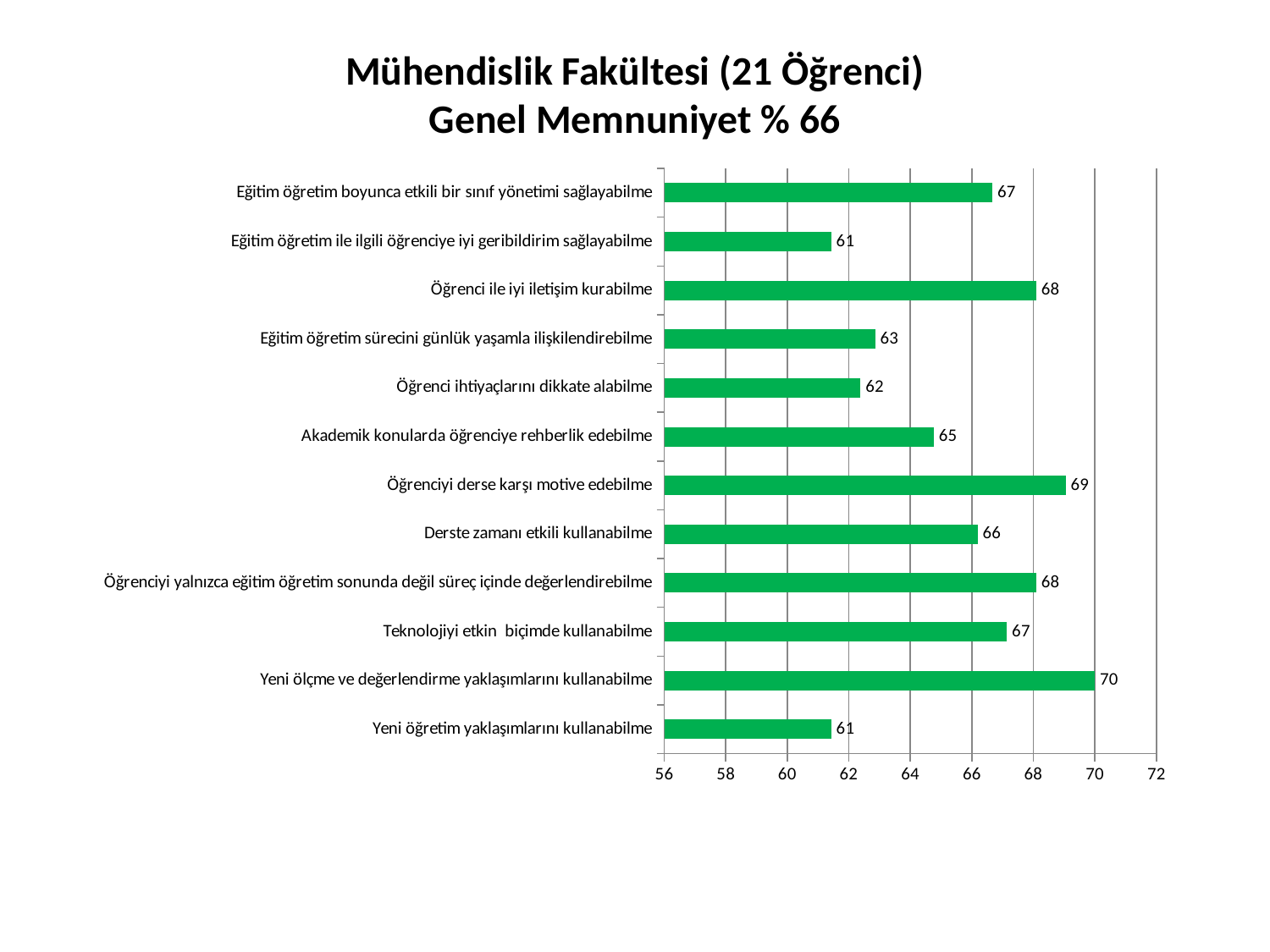

# Mühendislik Fakültesi (21 Öğrenci) Genel Memnuniyet % 66

### Chart

| Category |  |
|---|---|
| Yeni öğretim yaklaşımlarını kullanabilme | 61.42857142857143 |
| Yeni ölçme ve değerlendirme yaklaşımlarını kullanabilme | 70.0 |
| Teknolojiyi etkin  biçimde kullanabilme | 67.14285714285714 |
| Öğrenciyi yalnızca eğitim öğretim sonunda değil süreç içinde değerlendirebilme | 68.09523809523809 |
| Derste zamanı etkili kullanabilme | 66.19047619047619 |
| Öğrenciyi derse karşı motive edebilme | 69.04761904761905 |
| Akademik konularda öğrenciye rehberlik edebilme | 64.76190476190476 |
| Öğrenci ihtiyaçlarını dikkate alabilme | 62.38095238095238 |
| Eğitim öğretim sürecini günlük yaşamla ilişkilendirebilme | 62.857142857142854 |
| Öğrenci ile iyi iletişim kurabilme | 68.09523809523809 |
| Eğitim öğretim ile ilgili öğrenciye iyi geribildirim sağlayabilme | 61.42857142857143 |
| Eğitim öğretim boyunca etkili bir sınıf yönetimi sağlayabilme | 66.66666666666667 |